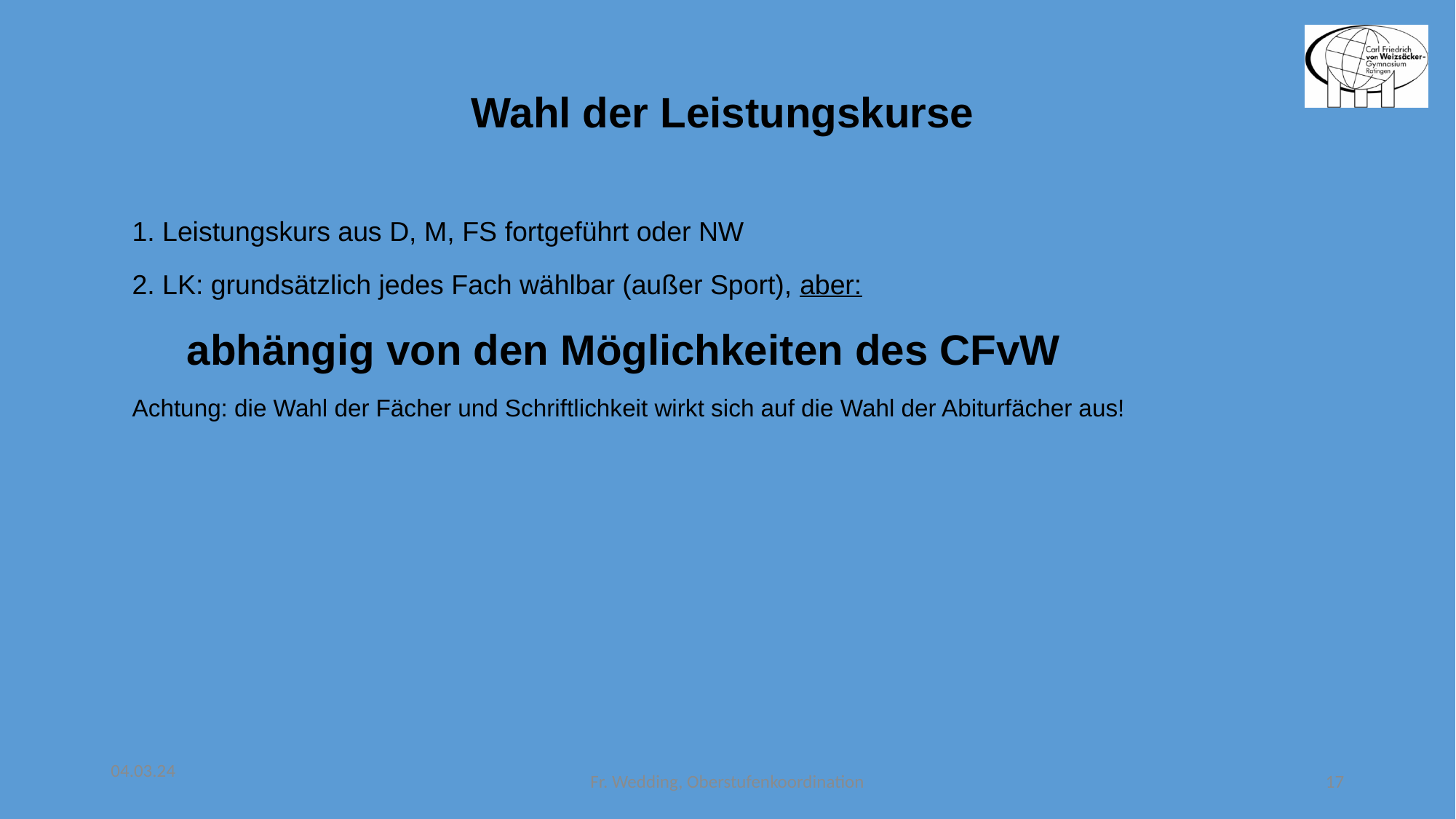

Wahl der Leistungskurse
1. Leistungskurs aus D, M, FS fortgeführt oder NW
2. LK: grundsätzlich jedes Fach wählbar (außer Sport), aber:
abhängig von den Möglichkeiten des CFvW
Achtung: die Wahl der Fächer und Schriftlichkeit wirkt sich auf die Wahl der Abiturfächer aus!

04.03.24

Fr. Wedding, Oberstufenkoordination
17